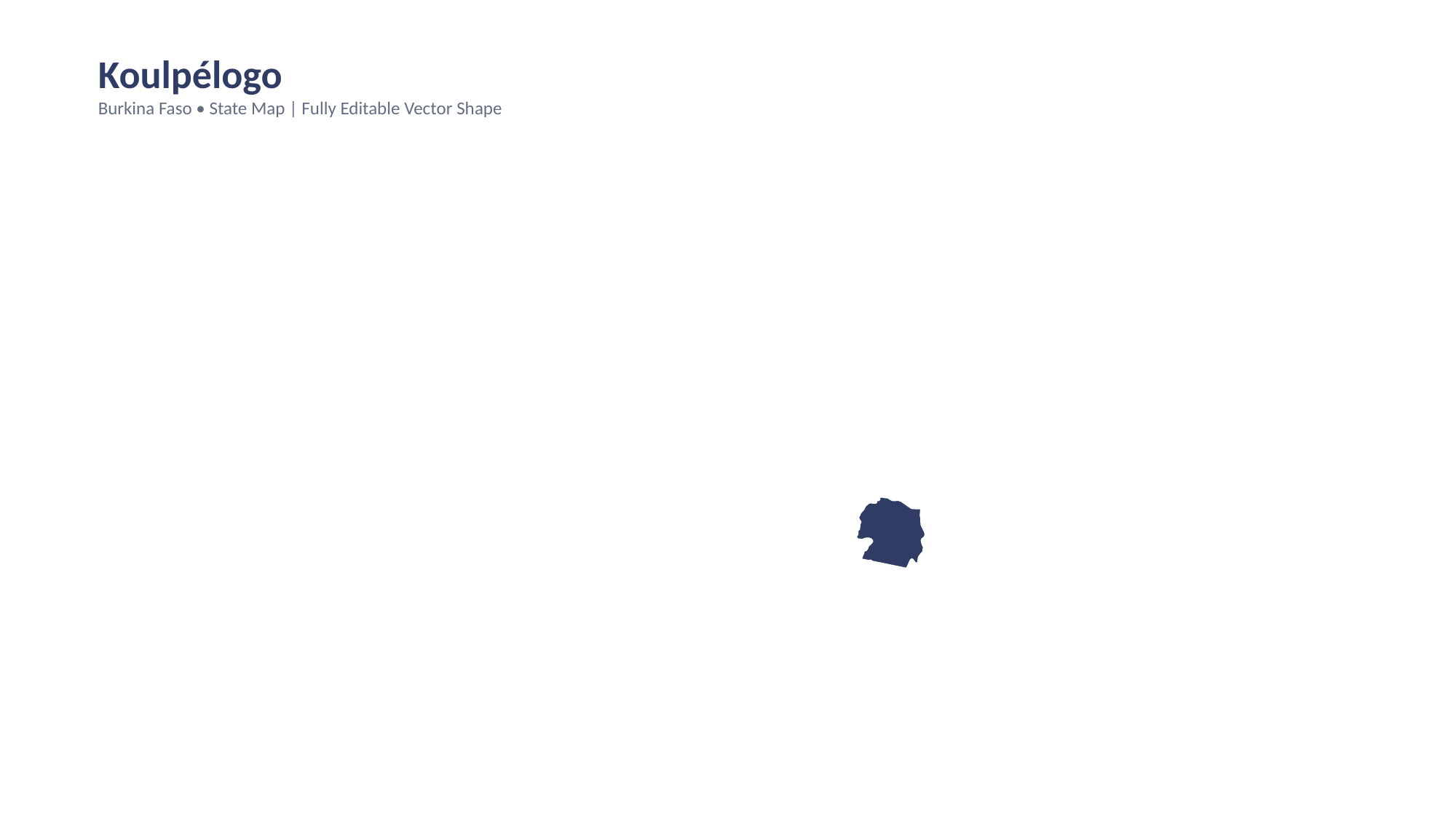

Koulpélogo
Burkina Faso • State Map | Fully Editable Vector Shape